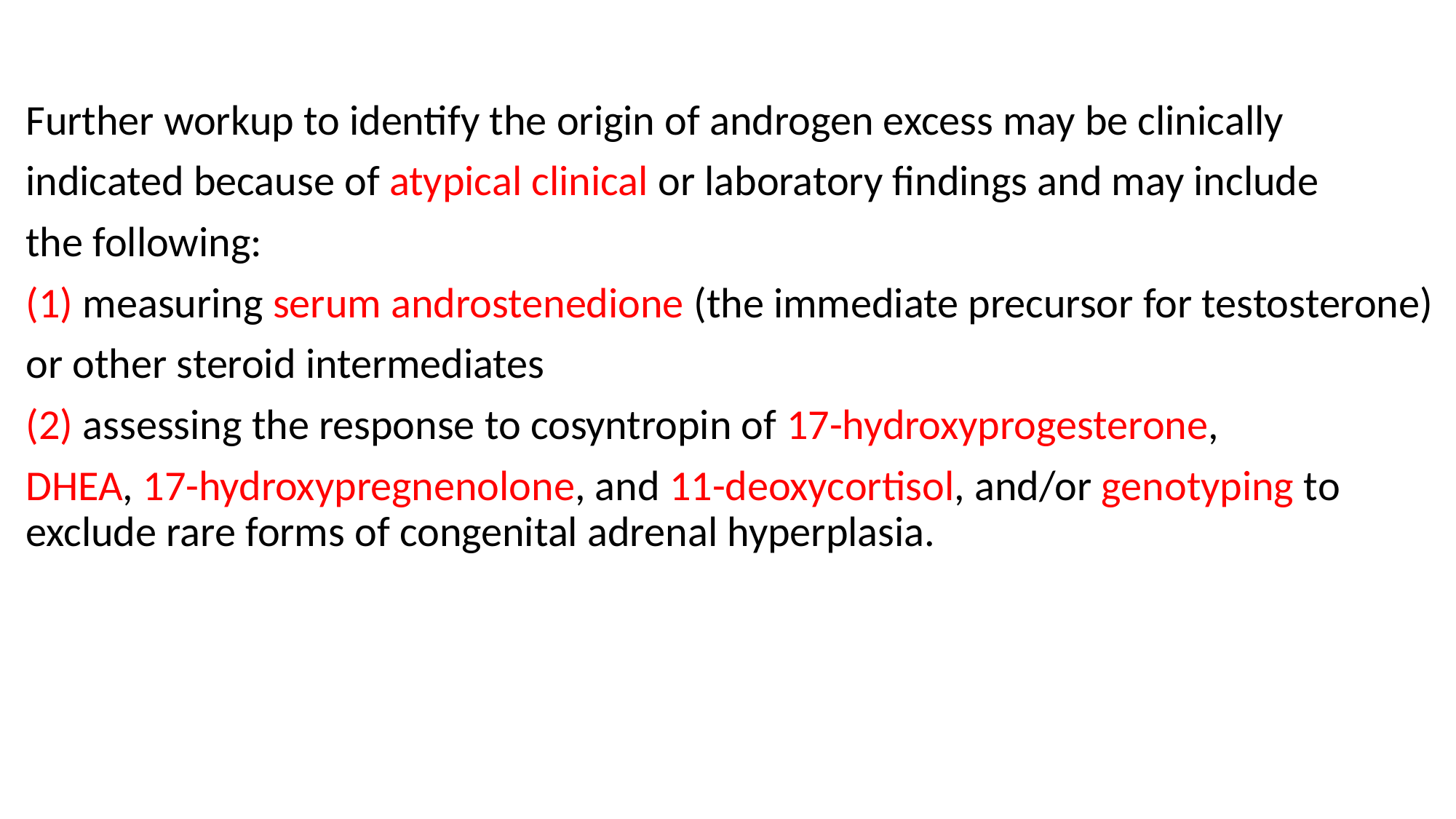

#
Further workup to identify the origin of androgen excess may be clinically
indicated because of atypical clinical or laboratory findings and may include
the following:
(1) measuring serum androstenedione (the immediate precursor for testosterone)
or other steroid intermediates
(2) assessing the response to cosyntropin of 17-hydroxyprogesterone,
DHEA, 17-hydroxypregnenolone, and 11-deoxycortisol, and/or genotyping to exclude rare forms of congenital adrenal hyperplasia.